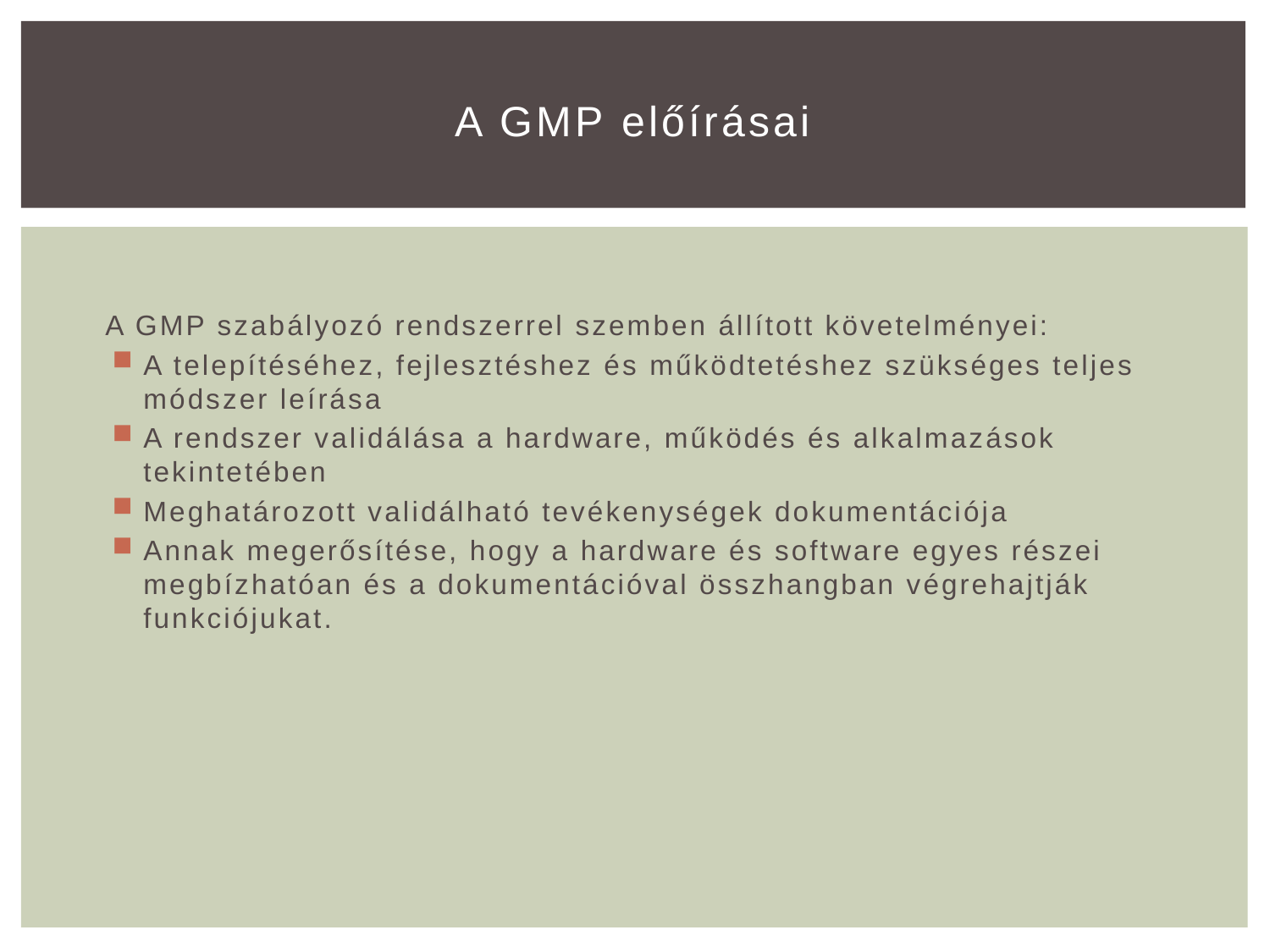

# A GMP előírásai
A GMP szabályozó rendszerrel szemben állított követelményei:
A telepítéséhez, fejlesztéshez és működtetéshez szükséges teljes módszer leírása
A rendszer validálása a hardware, működés és alkalmazások tekintetében
Meghatározott validálható tevékenységek dokumentációja
Annak megerősítése, hogy a hardware és software egyes részei megbízhatóan és a dokumentációval összhangban végrehajtják funkciójukat.